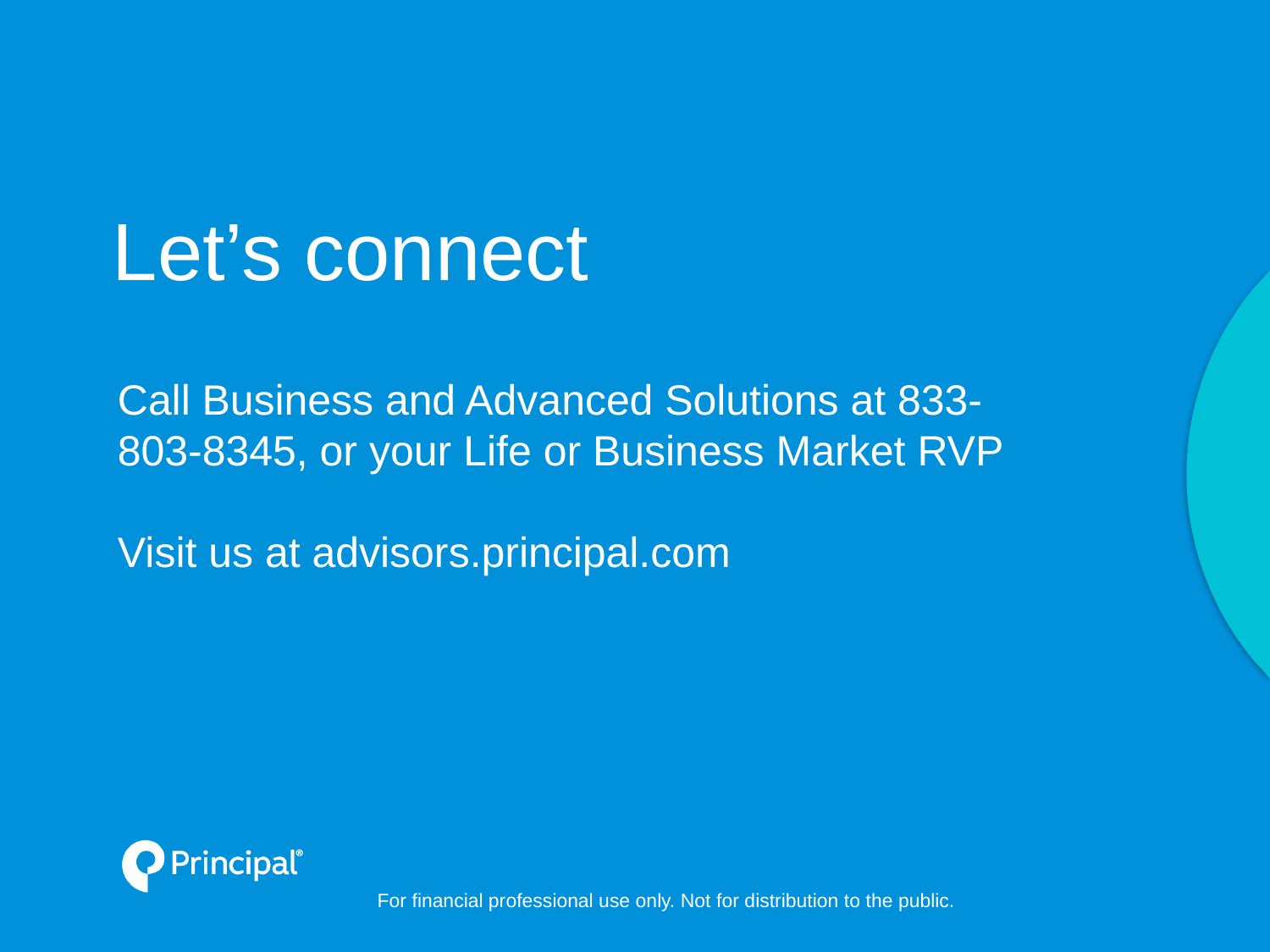

# Let’s connect
Call Business and Advanced Solutions at 833-803-8345, or your Life or Business Market RVP

Visit us at advisors.principal.com
For financial professional use only. Not for distribution to the public.